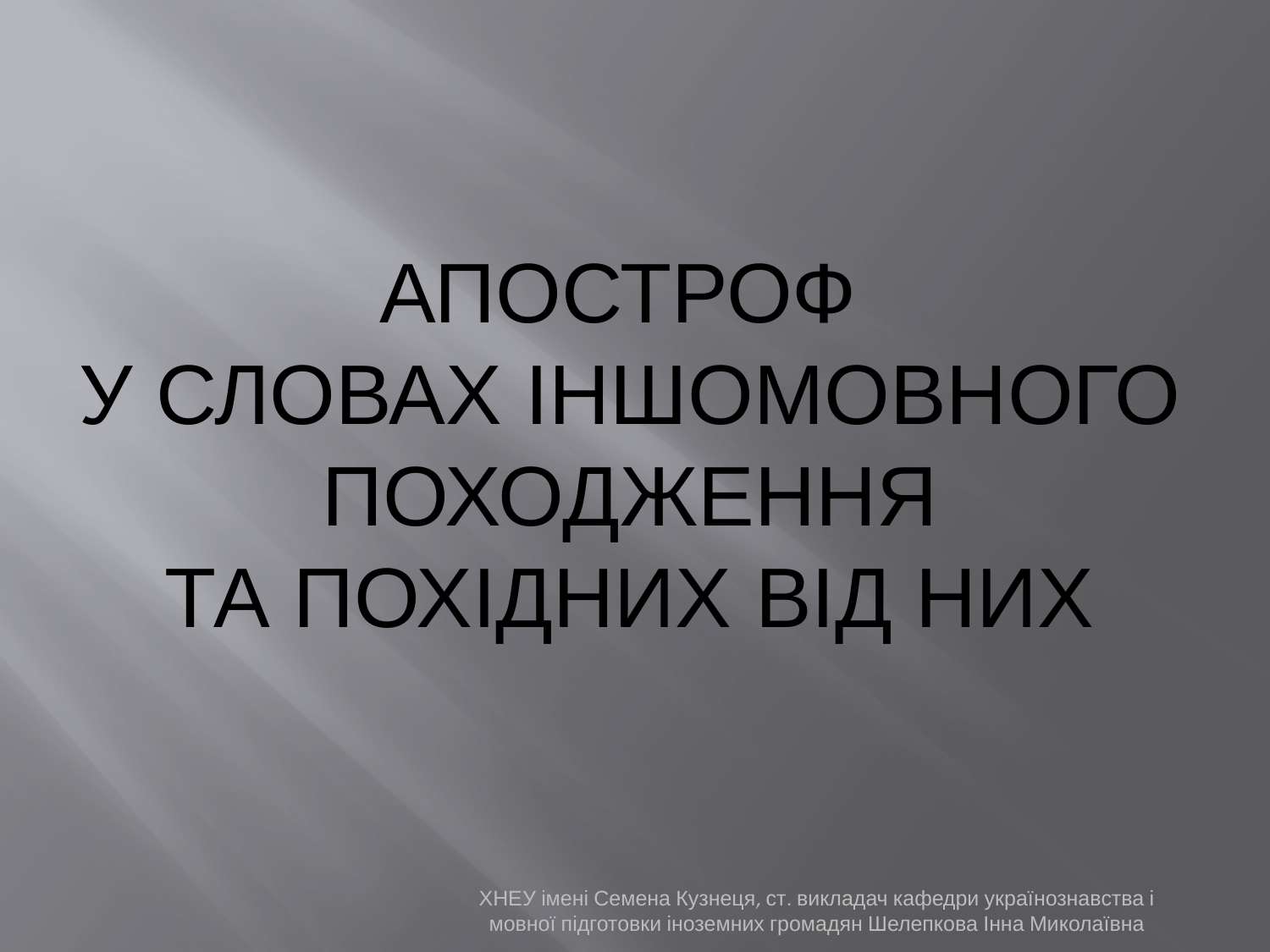

# Апостроф у словах іншомовного походження та похідних від них

ХНЕУ імені Семена Кузнеця, ст. викладач кафедри українознавства і мовної підготовки іноземних громадян Шелепкова Інна Миколаївна